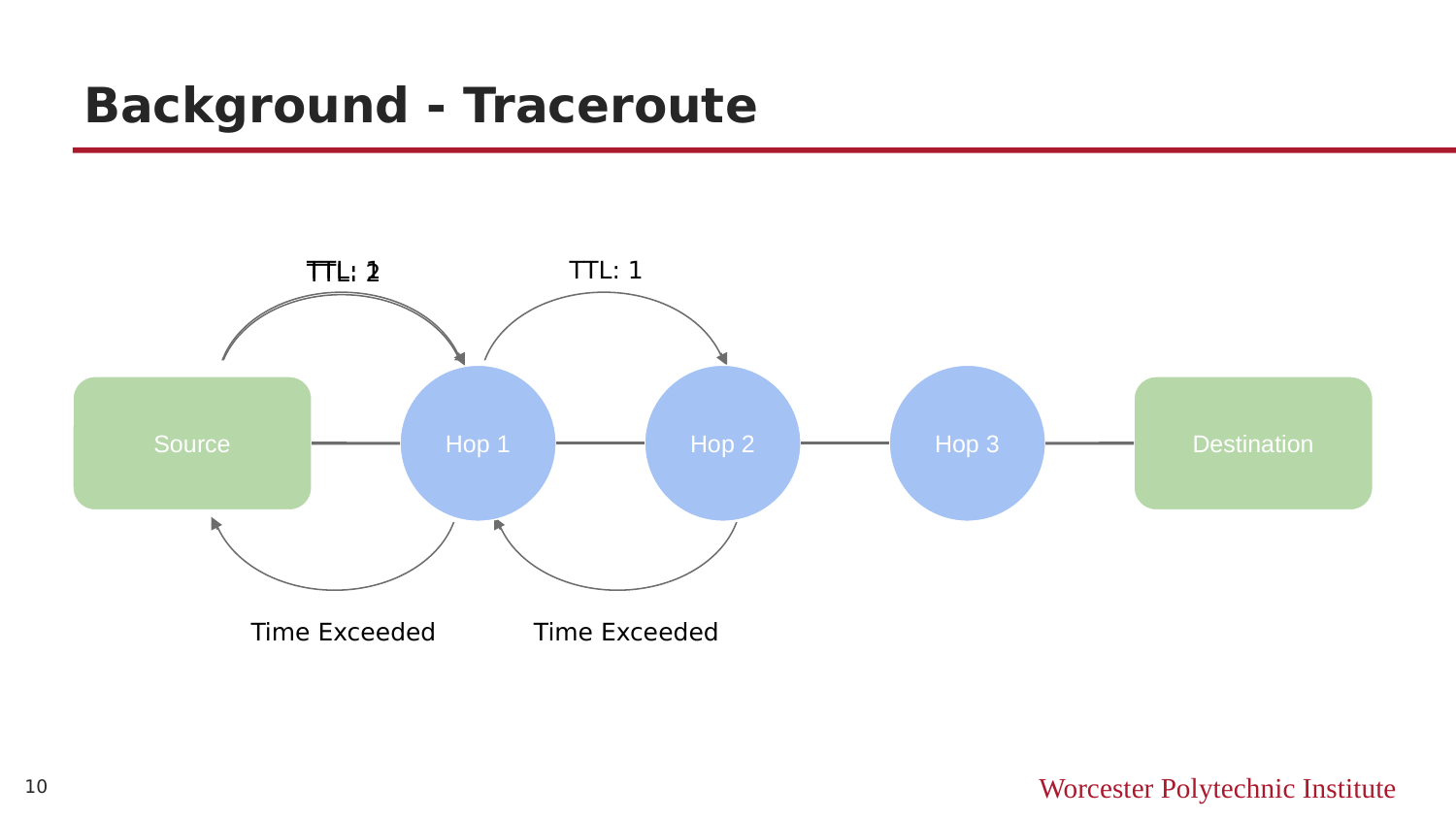

# Background - Traceroute
TTL: 1
TTL: 1
TTL: 2

Hop 1
Hop 2
Hop 3
Source
Destination

Time Exceeded
Time Exceeded
10